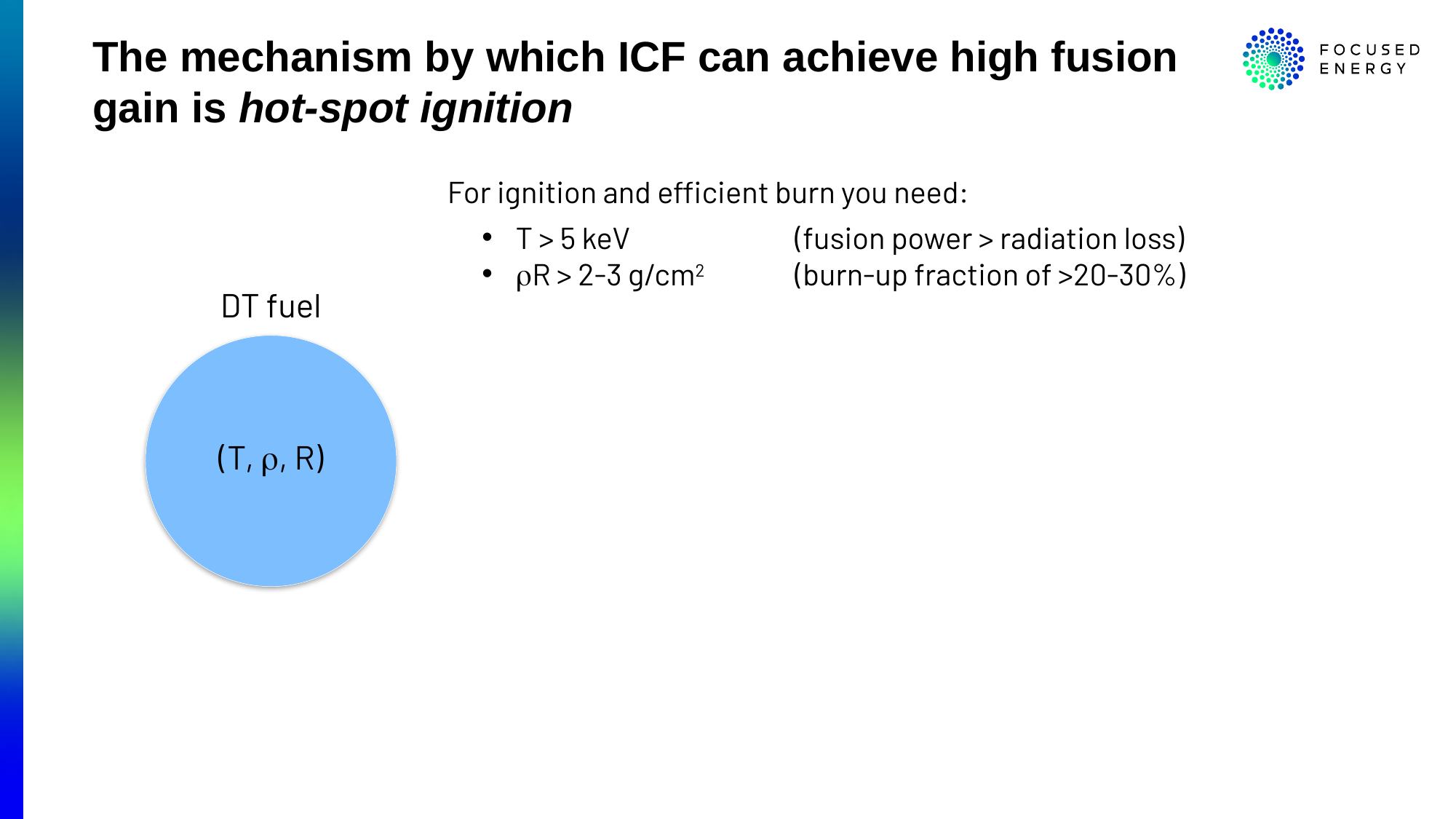

The mechanism by which ICF can achieve high fusion gain is hot-spot ignition
For ignition and efficient burn you need:
T > 5 keV 	(fusion power > radiation loss)
ρR > 2-3 g/cm2	(burn-up fraction of >20-30%)
DT fuel

(T, ρ, R)